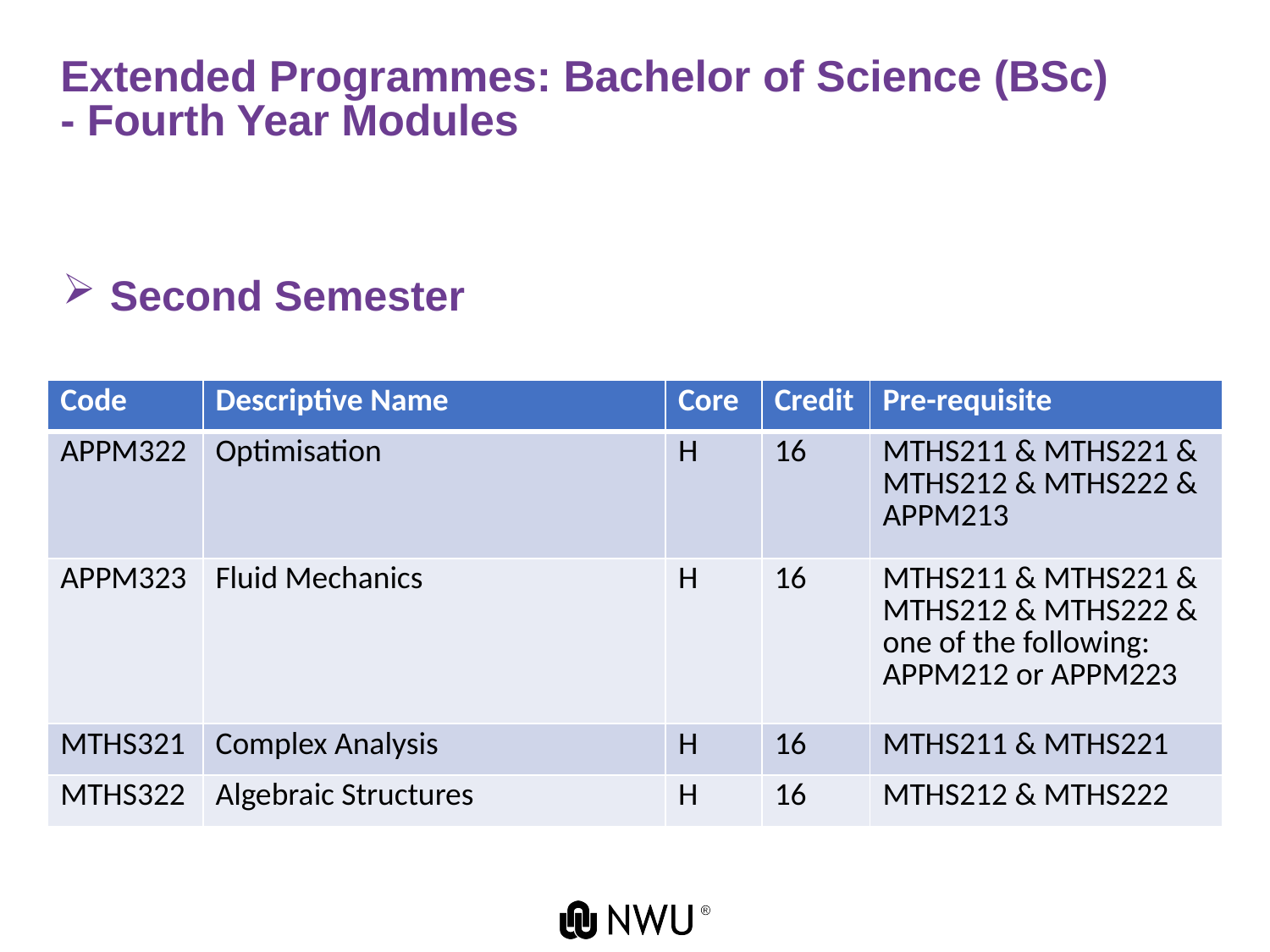

# Extended Programmes: Bachelor of Science (BSc) - Fourth Year Modules
Second Semester
| Code | Descriptive Name | Core | Credit | Pre-requisite |
| --- | --- | --- | --- | --- |
| APPM322 | Optimisation | H | 16 | MTHS211 & MTHS221 & MTHS212 & MTHS222 & APPM213 |
| APPM323 | Fluid Mechanics | H | 16 | MTHS211 & MTHS221 & MTHS212 & MTHS222 & one of the following: APPM212 or APPM223 |
| MTHS321 | Complex Analysis | H | 16 | MTHS211 & MTHS221 |
| MTHS322 | Algebraic Structures | H | 16 | MTHS212 & MTHS222 |